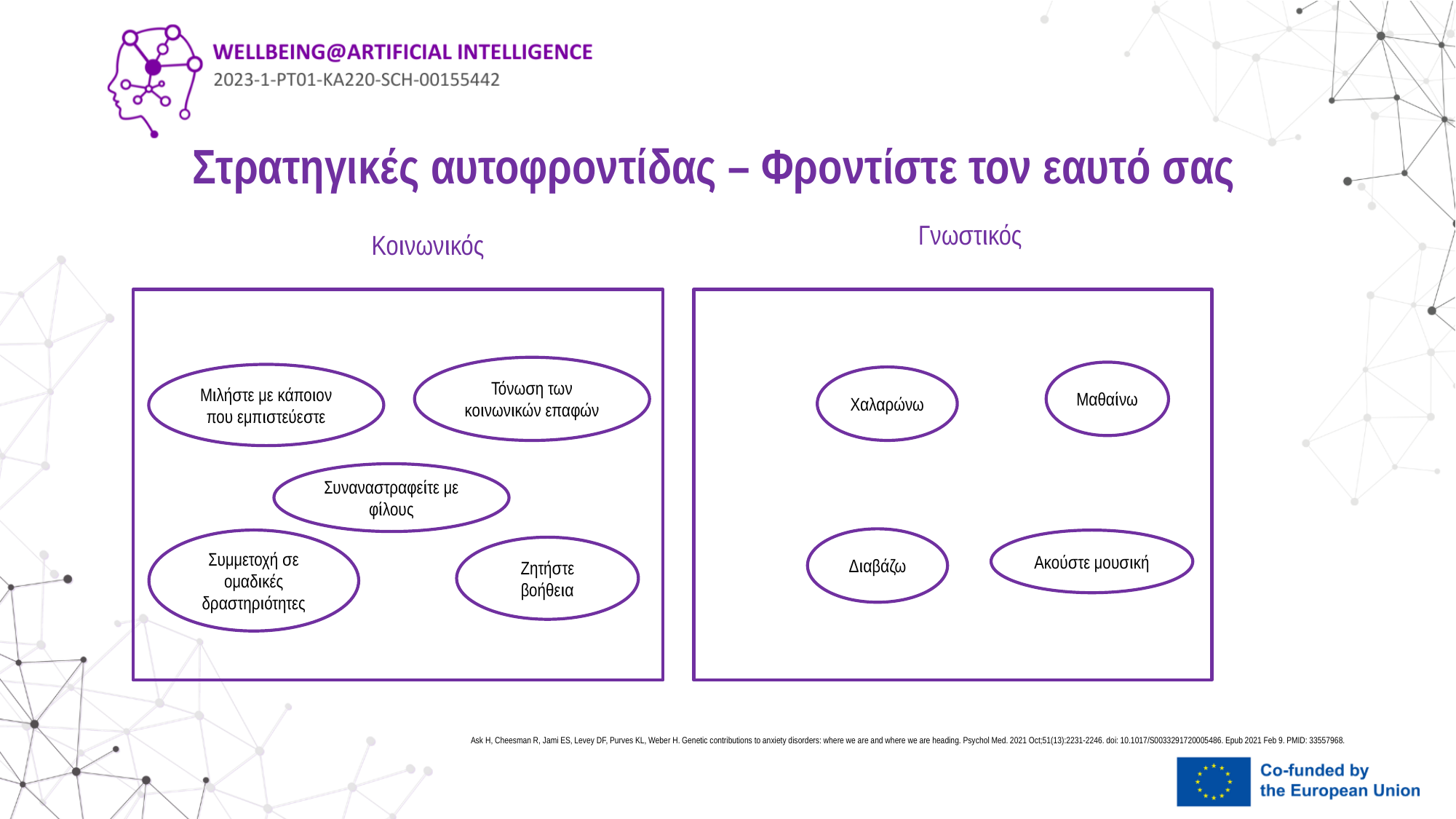

# Στρατηγικές αυτοφροντίδας – Φροντίστε τον εαυτό σας
Γνωστικός
Κοινωνικός

Τόνωση των κοινωνικών επαφών
Μαθαίνω
Μιλήστε με κάποιον που εμπιστεύεστε
Χαλαρώνω
Συναναστραφείτε με φίλους
Διαβάζω
Συμμετοχή σε ομαδικές δραστηριότητες
Ακούστε μουσική
Ζητήστε βοήθεια
Ask H, Cheesman R, Jami ES, Levey DF, Purves KL, Weber H. Genetic contributions to anxiety disorders: where we are and where we are heading. Psychol Med. 2021 Oct;51(13):2231-2246. doi: 10.1017/S0033291720005486. Epub 2021 Feb 9. PMID: 33557968.